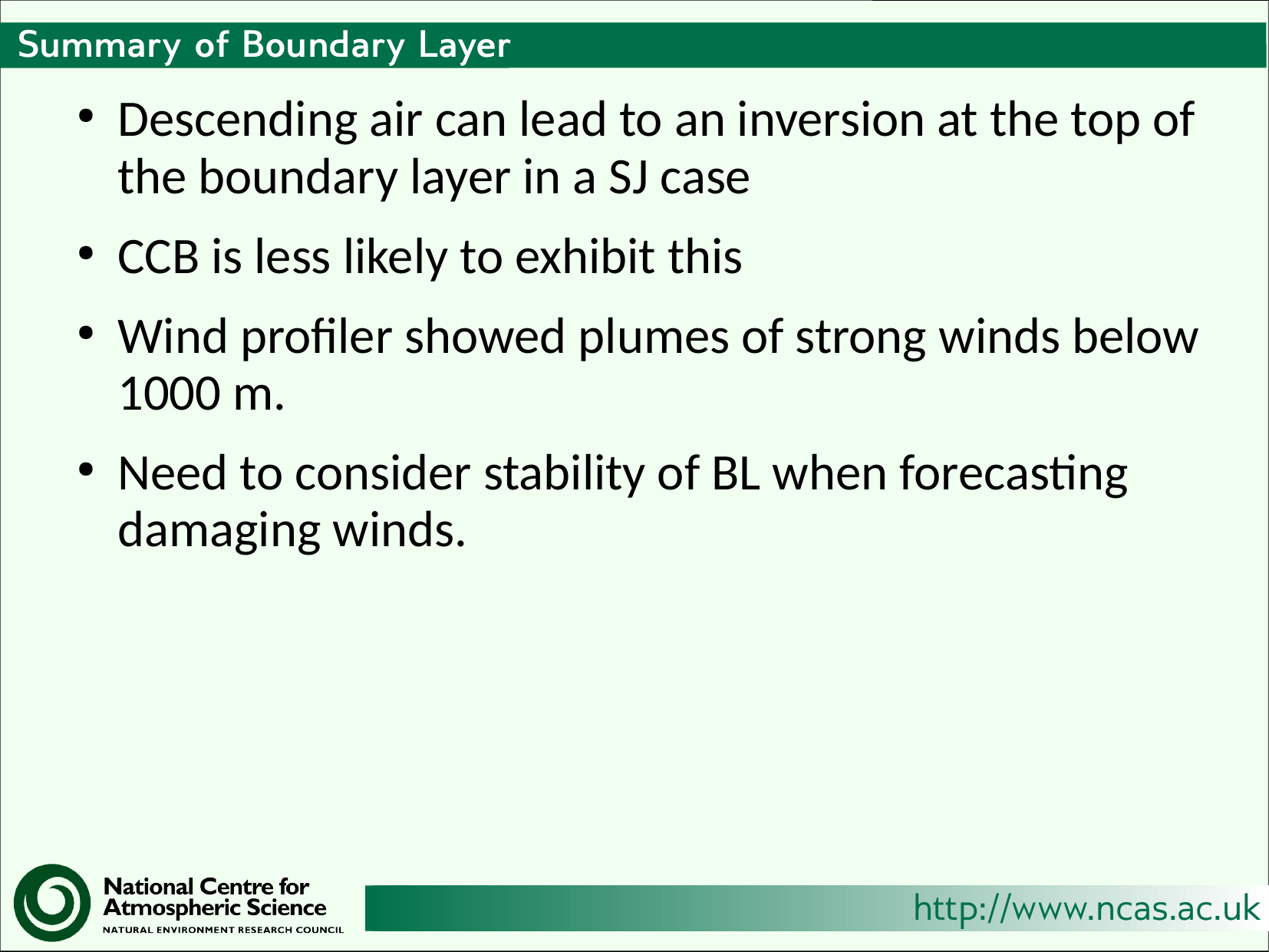

# Summary of Boundary Layer
Descending air can lead to an inversion at the top of the boundary layer in a SJ case
CCB is less likely to exhibit this
Wind profiler showed plumes of strong winds below 1000 m.
Need to consider stability of BL when forecasting damaging winds.